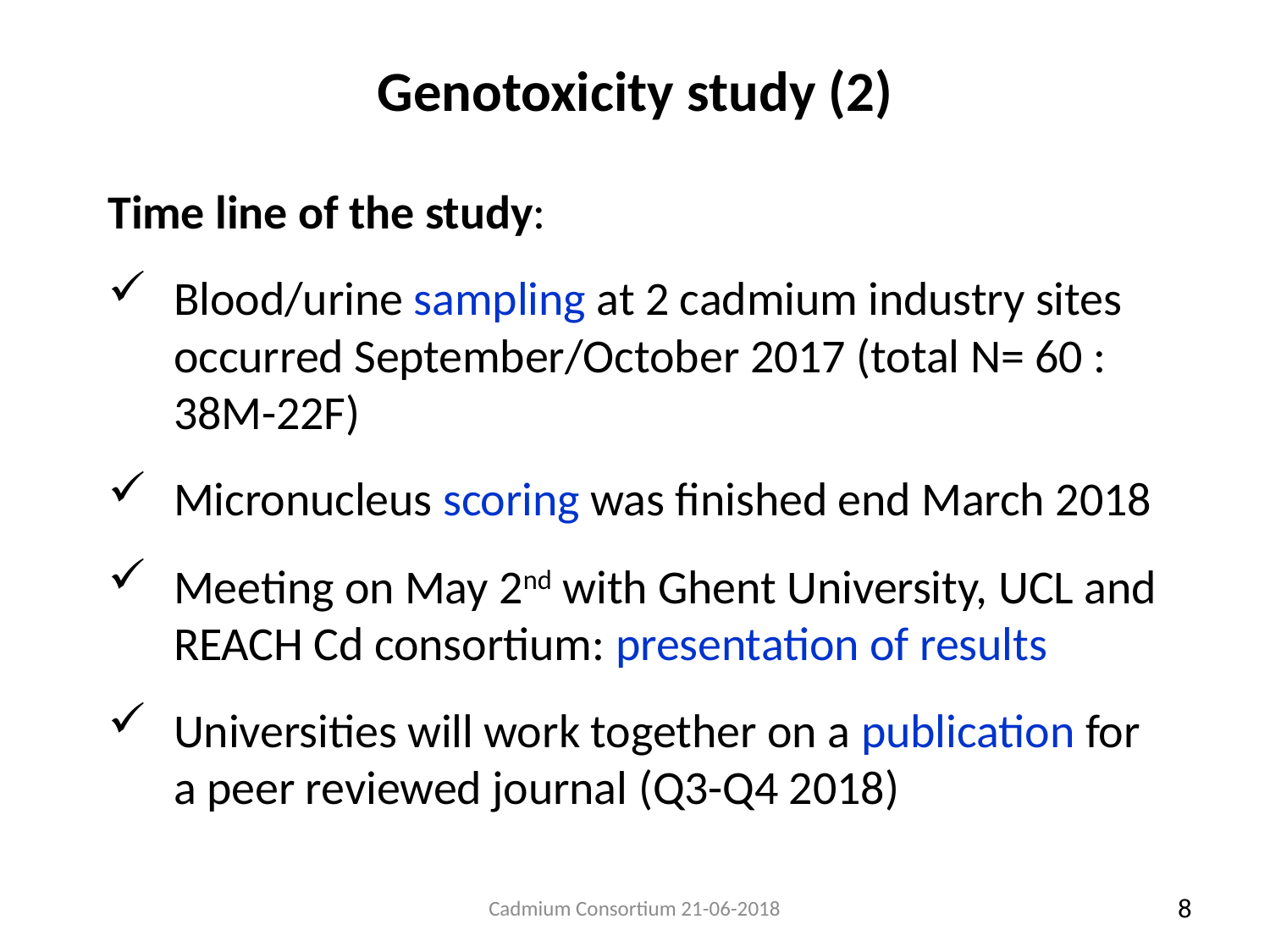

# Genotoxicity study (2)
Time line of the study:
Blood/urine sampling at 2 cadmium industry sites occurred September/October 2017 (total N= 60 : 38M-22F)
Micronucleus scoring was finished end March 2018
Meeting on May 2nd with Ghent University, UCL and REACH Cd consortium: presentation of results
Universities will work together on a publication for a peer reviewed journal (Q3-Q4 2018)

Cadmium Consortium 21-06-2018
8